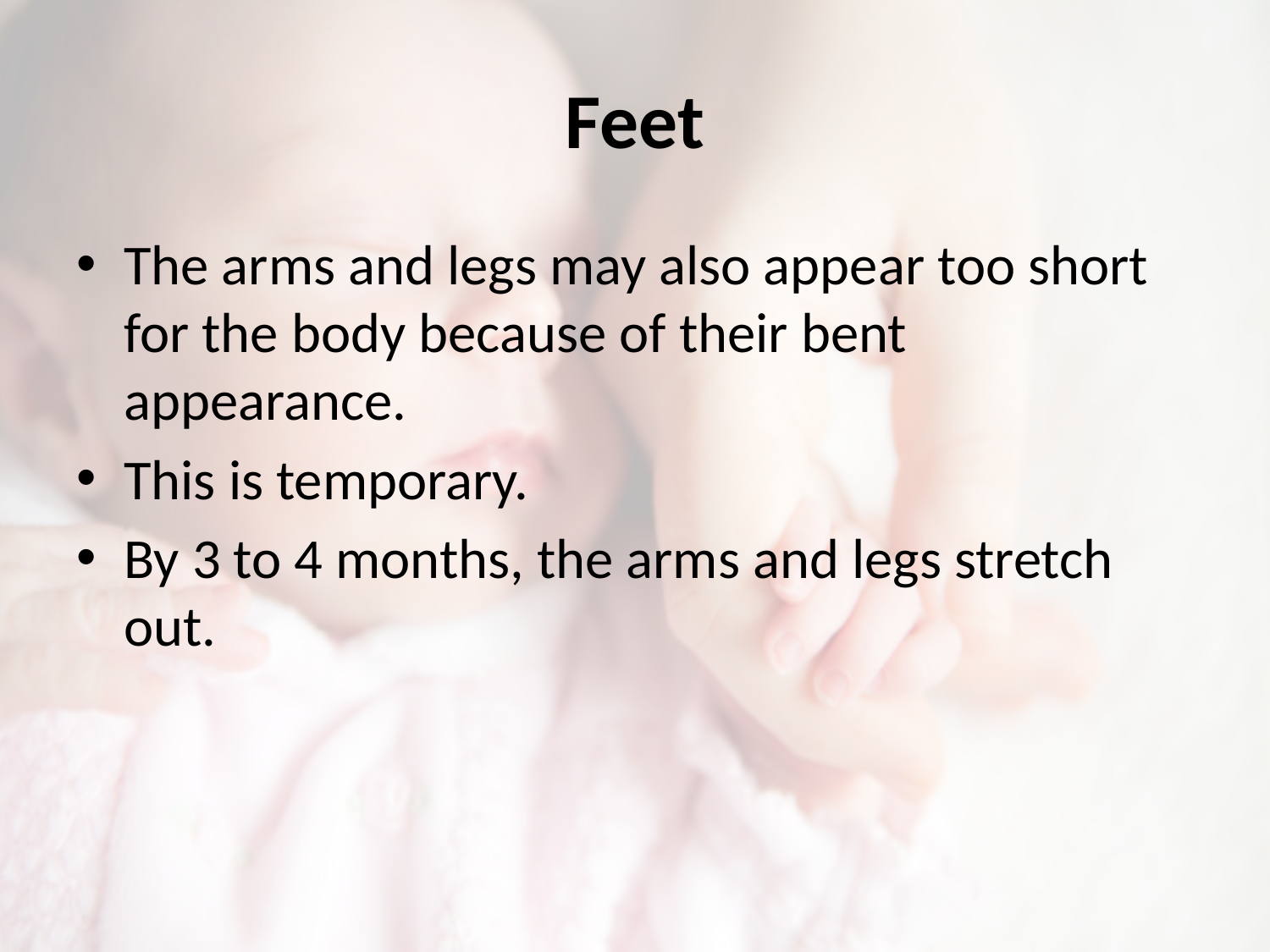

# Feet
The arms and legs may also appear too short for the body because of their bent appearance.
This is temporary.
By 3 to 4 months, the arms and legs stretch out.